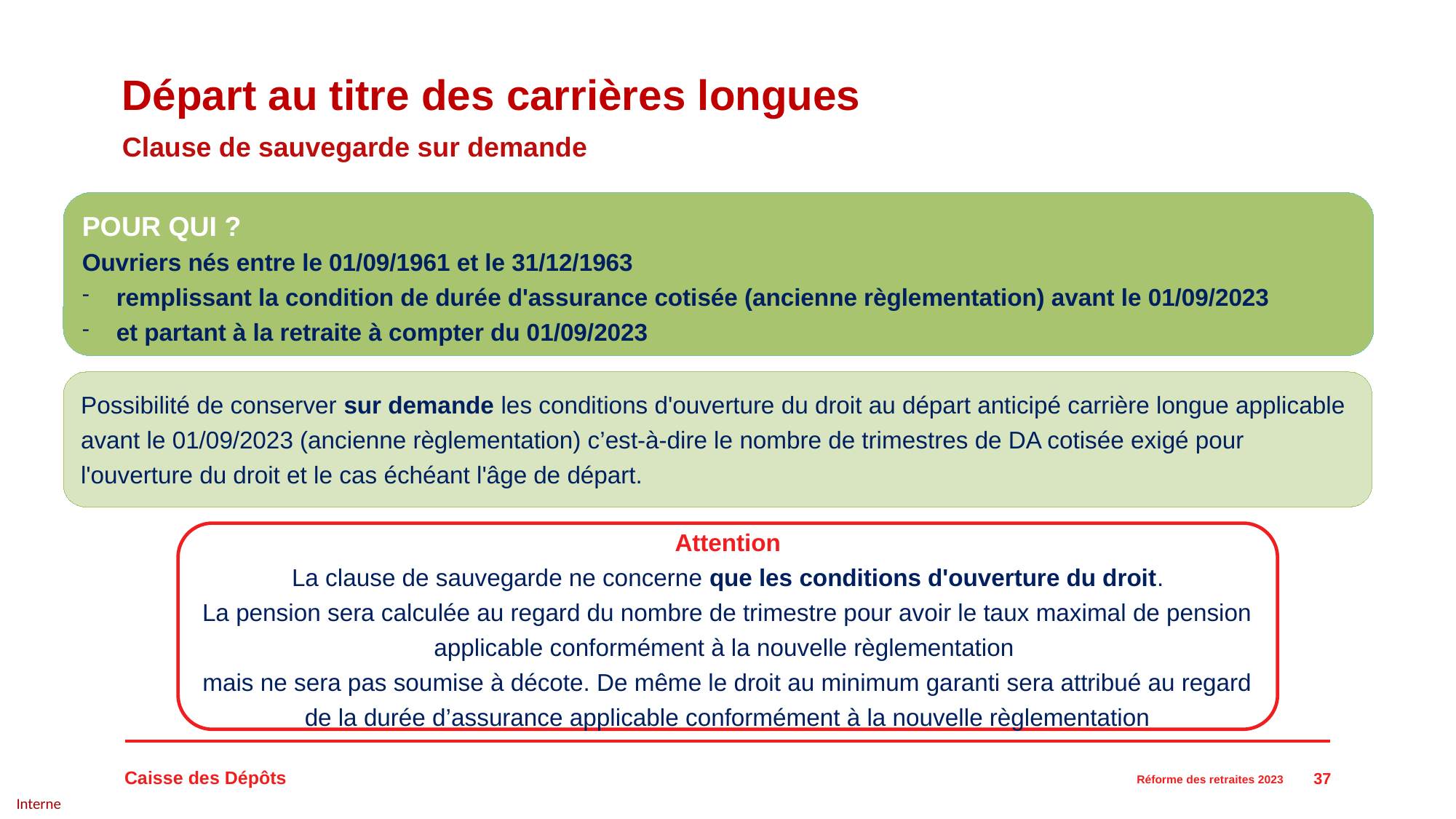

# Départ au titre des carrières longues
Clause de sauvegarde sur demande
POUR QUI ?
Ouvriers nés entre le 01/09/1961 et le 31/12/1963
remplissant la condition de durée d'assurance cotisée (ancienne règlementation) avant le 01/09/2023
et partant à la retraite à compter du 01/09/2023
Possibilité de conserver sur demande les conditions d'ouverture du droit au départ anticipé carrière longue applicable avant le 01/09/2023 (ancienne règlementation) c’est-à-dire le nombre de trimestres de DA cotisée exigé pour l'ouverture du droit et le cas échéant l'âge de départ.

Attention
La clause de sauvegarde ne concerne que les conditions d'ouverture du droit.
La pension sera calculée au regard du nombre de trimestre pour avoir le taux maximal de pension applicable conformément à la nouvelle règlementation
mais ne sera pas soumise à décote. De même le droit au minimum garanti sera attribué au regard de la durée d’assurance applicable conformément à la nouvelle règlementation
37
Réforme des retraites 2023